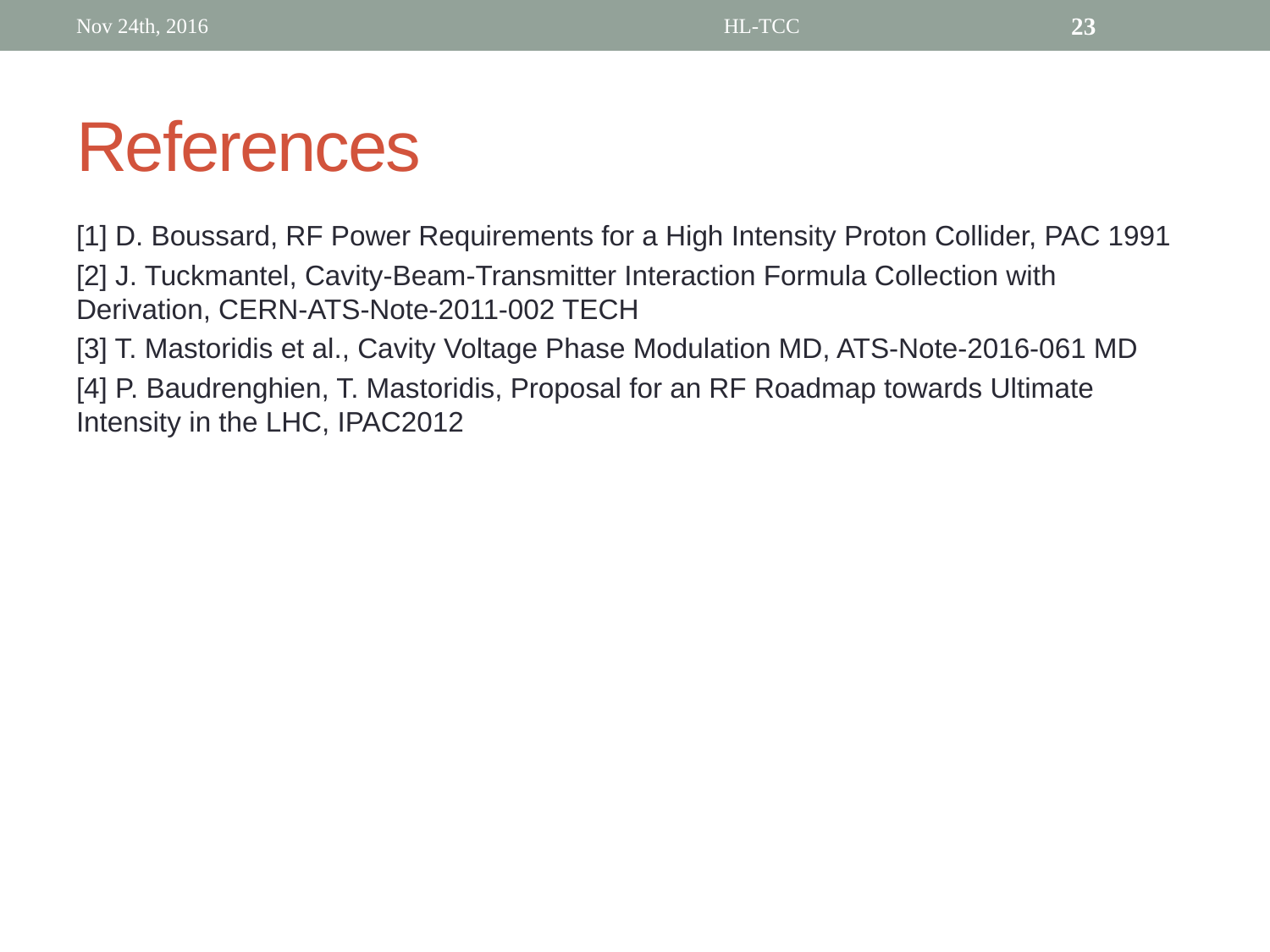

Nov 24th, 2016
HL-TCC
23
# References
[1] D. Boussard, RF Power Requirements for a High Intensity Proton Collider, PAC 1991
[2] J. Tuckmantel, Cavity-Beam-Transmitter Interaction Formula Collection with Derivation, CERN-ATS-Note-2011-002 TECH
[3] T. Mastoridis et al., Cavity Voltage Phase Modulation MD, ATS-Note-2016-061 MD
[4] P. Baudrenghien, T. Mastoridis, Proposal for an RF Roadmap towards Ultimate Intensity in the LHC, IPAC2012